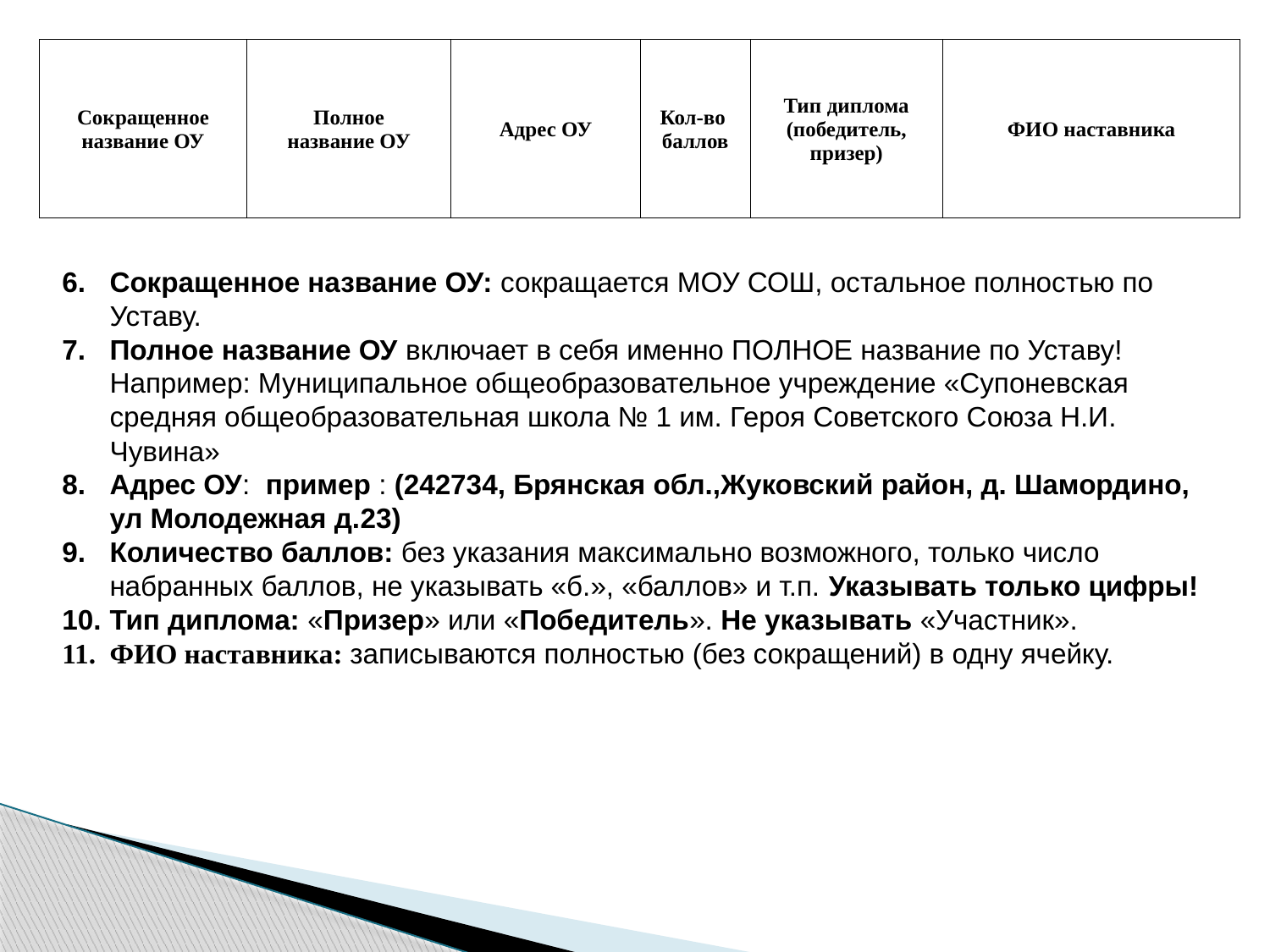

| Сокращенное название ОУ | Полное название ОУ | Адрес ОУ | Кол-во баллов | Тип диплома (победитель, призер) | ФИО наставника |
| --- | --- | --- | --- | --- | --- |
Сокращенное название ОУ: сокращается МОУ СОШ, остальное полностью по Уставу.
Полное название ОУ включает в себя именно ПОЛНОЕ название по Уставу! Например: Муниципальное общеобразовательное учреждение «Супоневская средняя общеобразовательная школа № 1 им. Героя Советского Союза Н.И. Чувина»
Адрес ОУ:  пример : (242734, Брянская обл.,Жуковский район, д. Шамордино, ул Молодежная д.23)
Количество баллов: без указания максимально возможного, только число набранных баллов, не указывать «б.», «баллов» и т.п. Указывать только цифры!
Тип диплома: «Призер» или «Победитель». Не указывать «Участник».
ФИО наставника: записываются полностью (без сокращений) в одну ячейку.